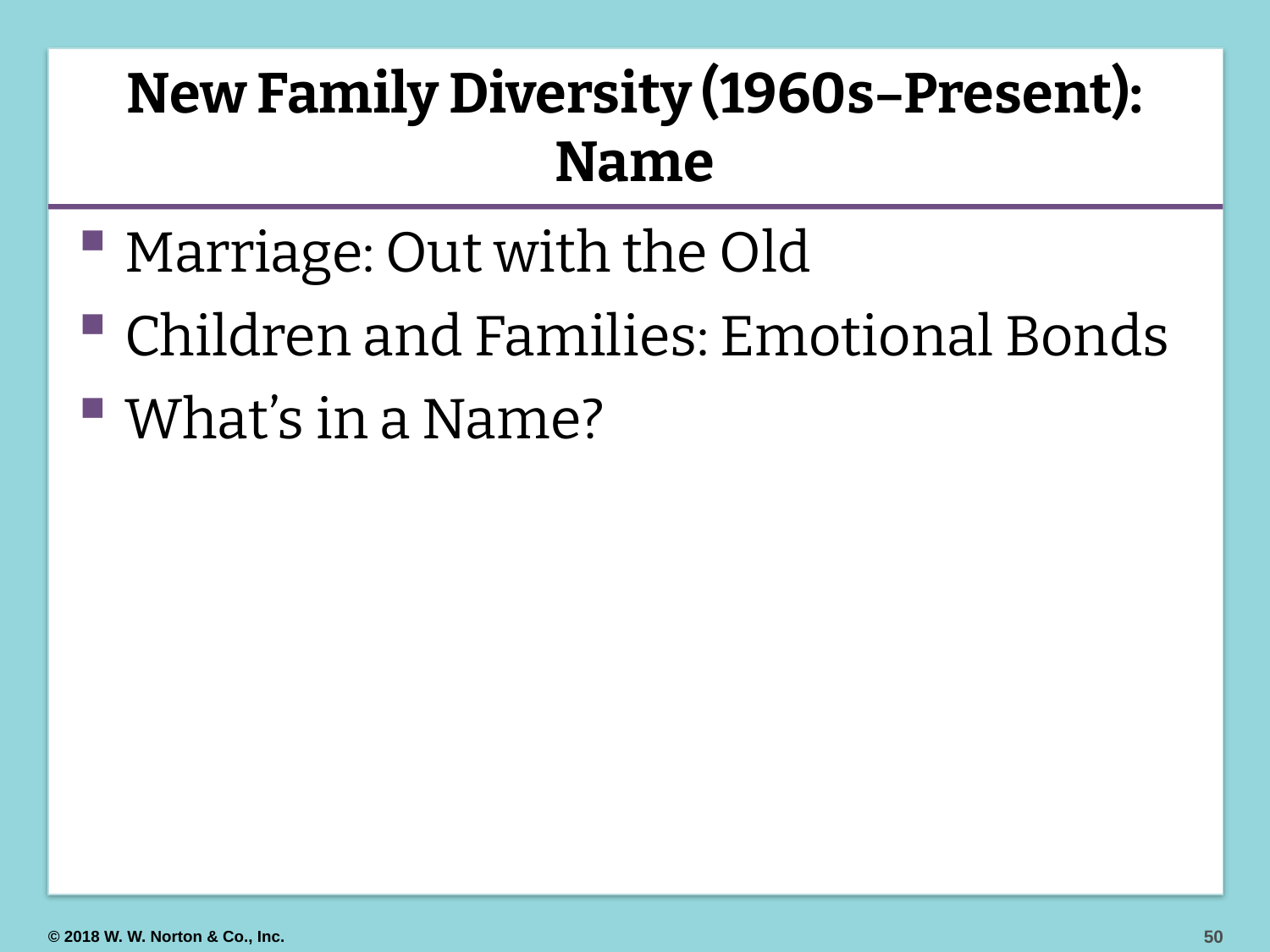

# New Family Diversity (1960s–Present): Name
Marriage: Out with the Old
Children and Families: Emotional Bonds
What’s in a Name?